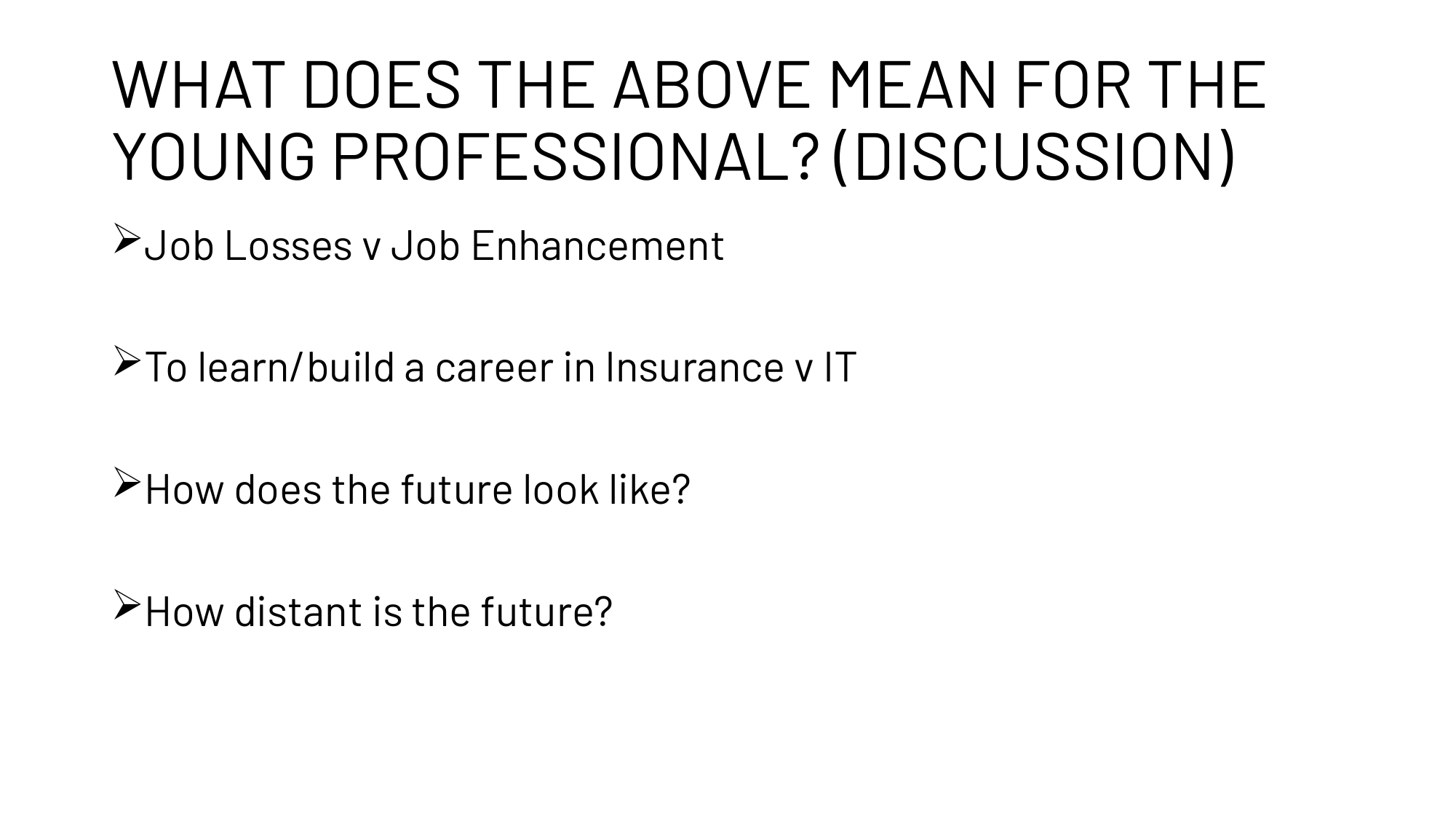

# WHAT DOES THE ABOVE MEAN FOR THE YOUNG PROFESSIONAL? (DISCUSSION)
Job Losses v Job Enhancement

To learn/build a career in Insurance v IT

How does the future look like?

How distant is the future?